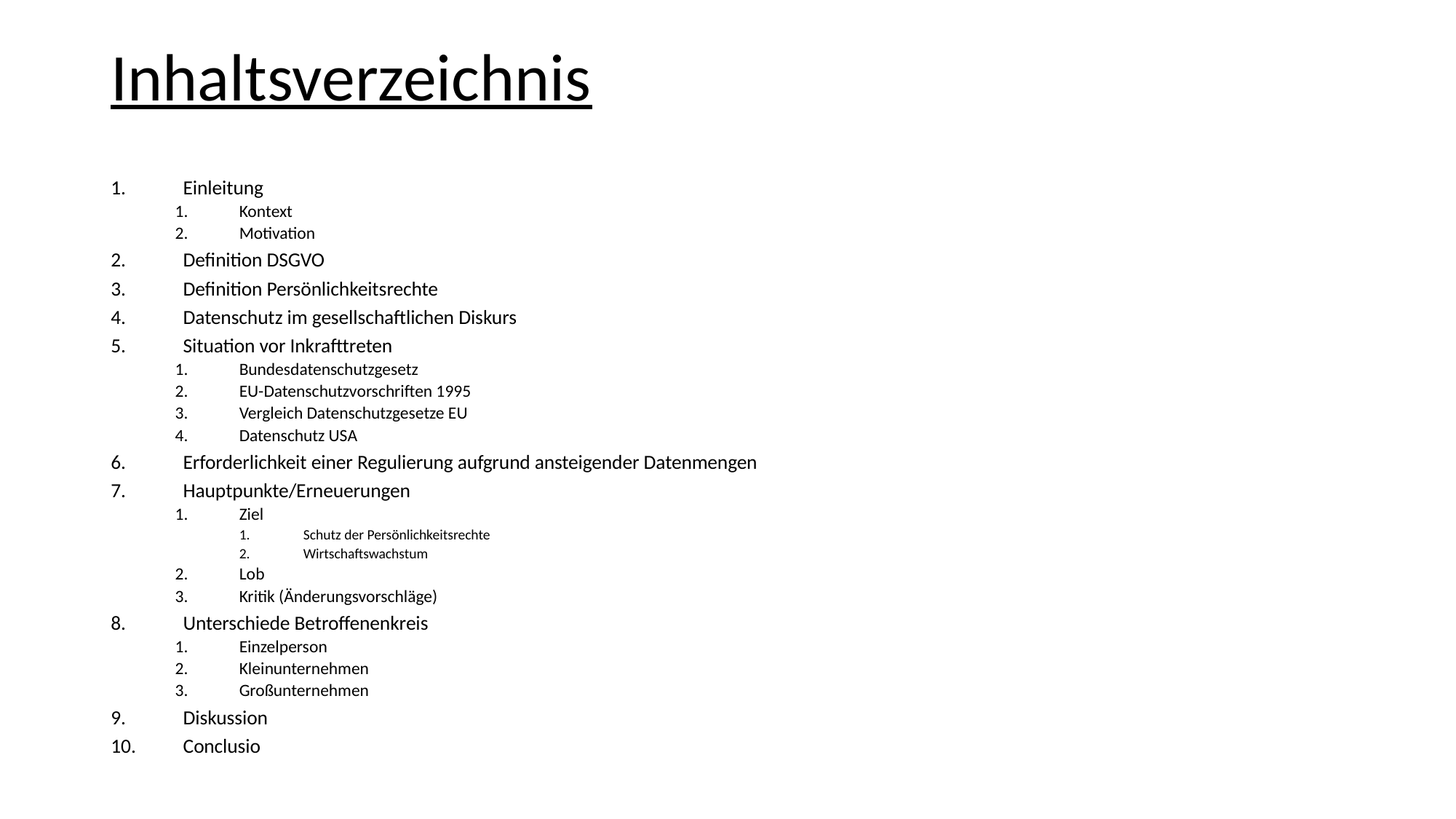

# Inhaltsverzeichnis
Einleitung
Kontext
Motivation
Definition DSGVO
Definition Persönlichkeitsrechte
Datenschutz im gesellschaftlichen Diskurs
Situation vor Inkrafttreten
Bundesdatenschutzgesetz
EU-Datenschutzvorschriften 1995
Vergleich Datenschutzgesetze EU
Datenschutz USA
Erforderlichkeit einer Regulierung aufgrund ansteigender Datenmengen
Hauptpunkte/Erneuerungen
Ziel
Schutz der Persönlichkeitsrechte
Wirtschaftswachstum
Lob
Kritik (Änderungsvorschläge)
Unterschiede Betroffenenkreis
Einzelperson
Kleinunternehmen
Großunternehmen
Diskussion
Conclusio